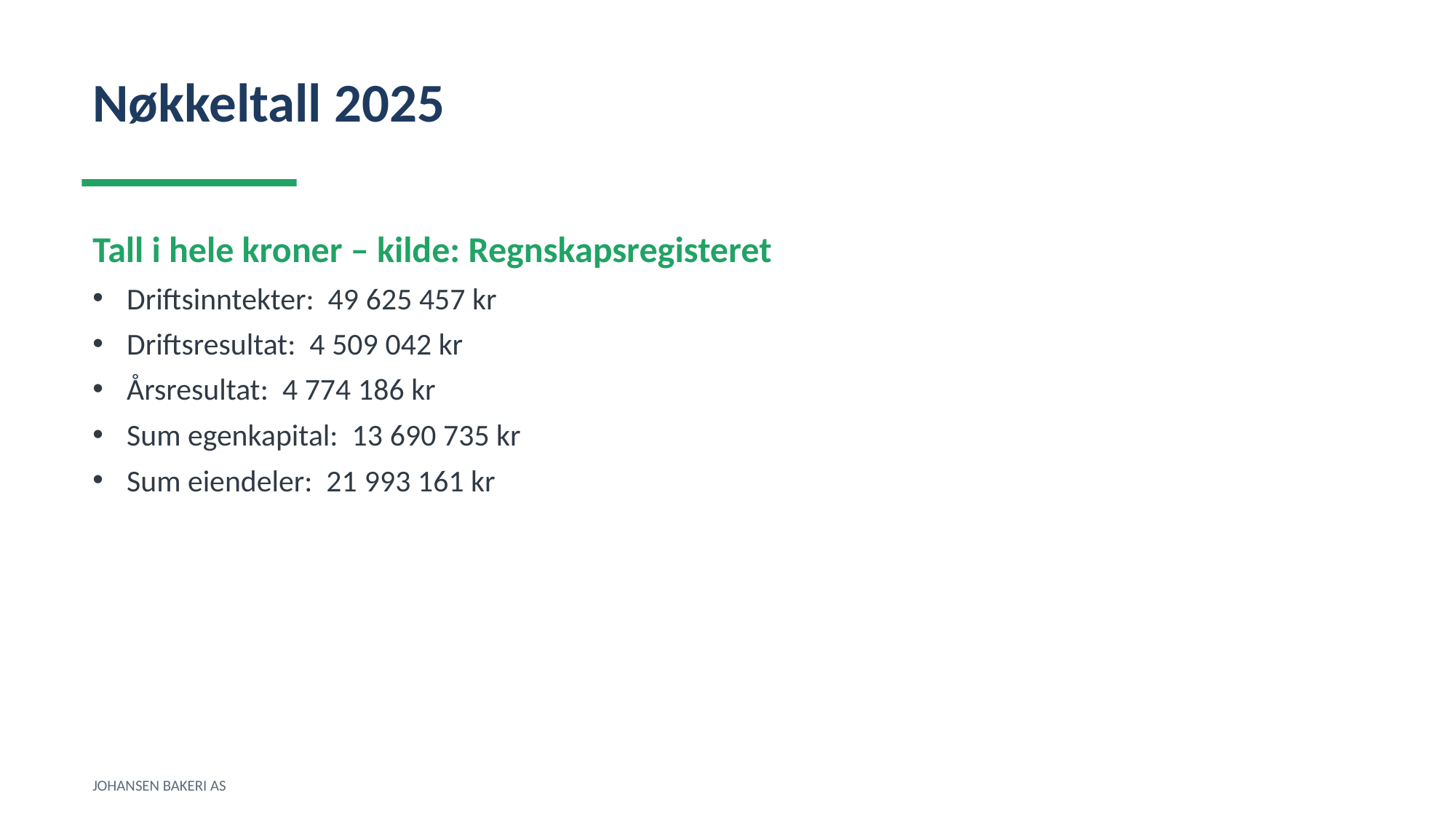

Nøkkeltall 2025

Tall i hele kroner – kilde: Regnskapsregisteret
Driftsinntekter:  49 625 457 kr
Driftsresultat:  4 509 042 kr
Årsresultat:  4 774 186 kr
Sum egenkapital:  13 690 735 kr
Sum eiendeler:  21 993 161 kr
JOHANSEN BAKERI AS